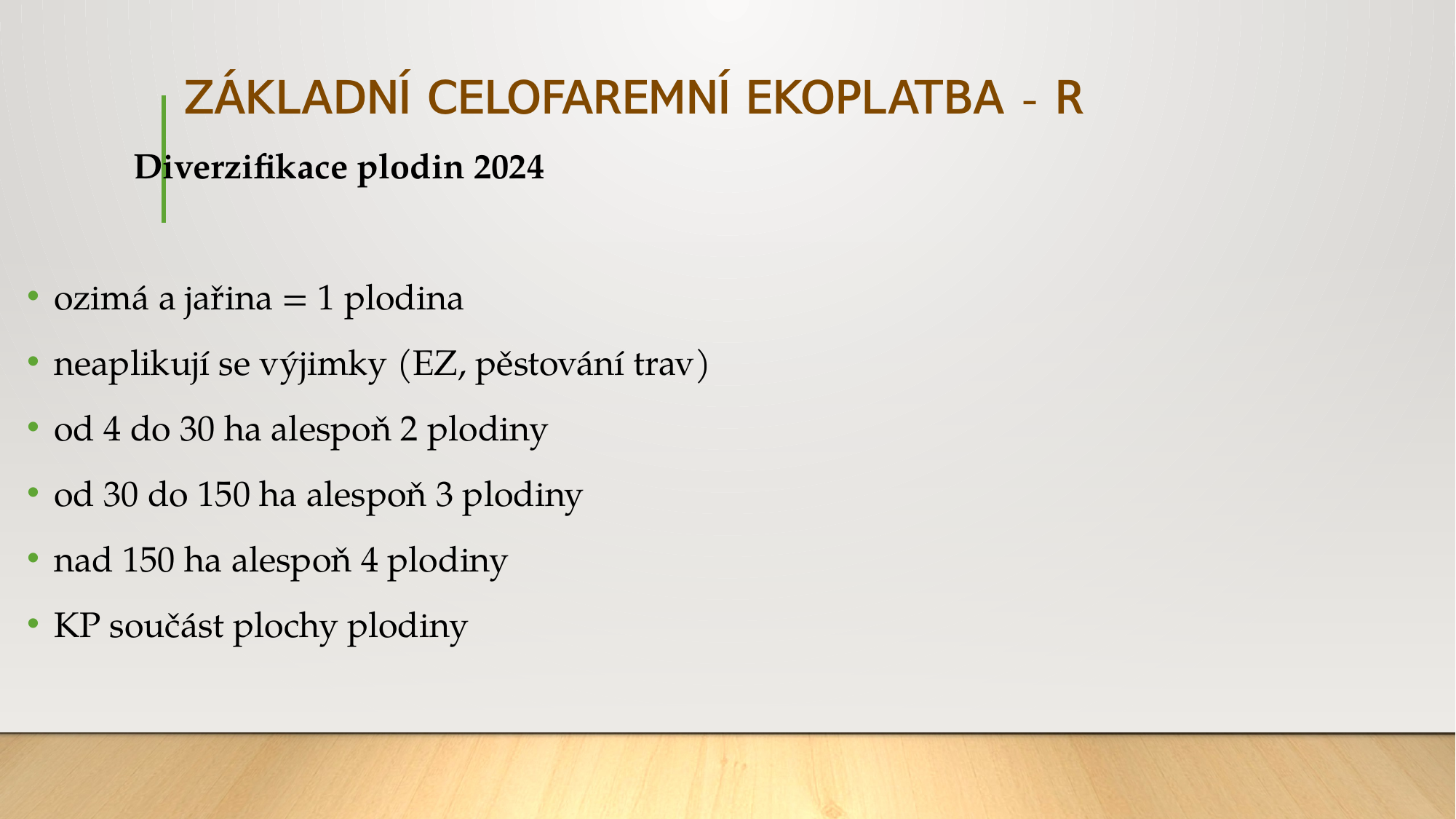

# ZÁKLADNÍ CELOFAREMNÍ EKOPLATBA - R
		Diverzifikace plodin 2024

ozimá a jařina = 1 plodina
neaplikují se výjimky (EZ, pěstování trav)
od 4 do 30 ha alespoň 2 plodiny
od 30 do 150 ha alespoň 3 plodiny
nad 150 ha alespoň 4 plodiny
KP součást plochy plodiny